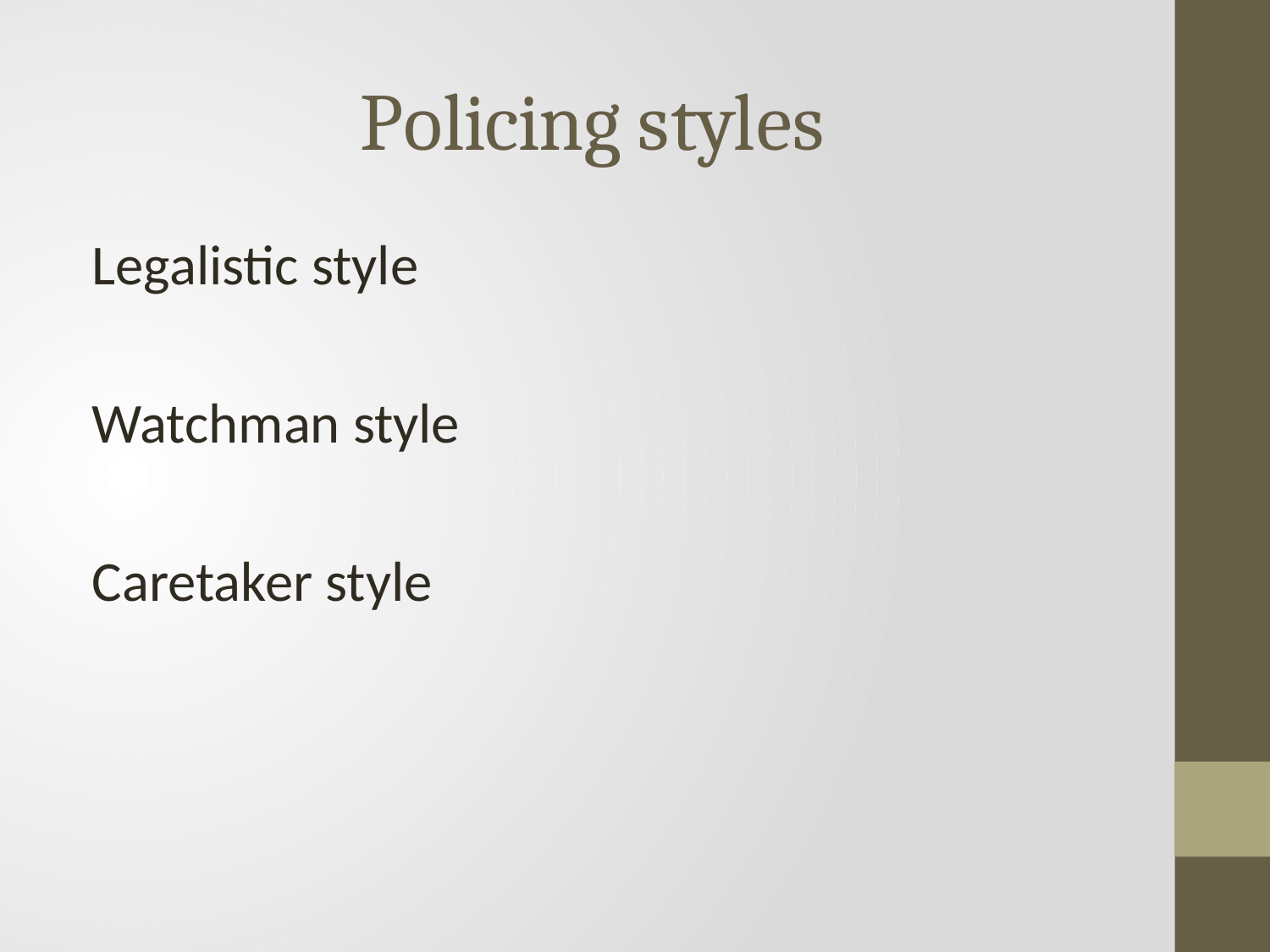

# Policing styles
Legalistic style

Watchman style

Caretaker style